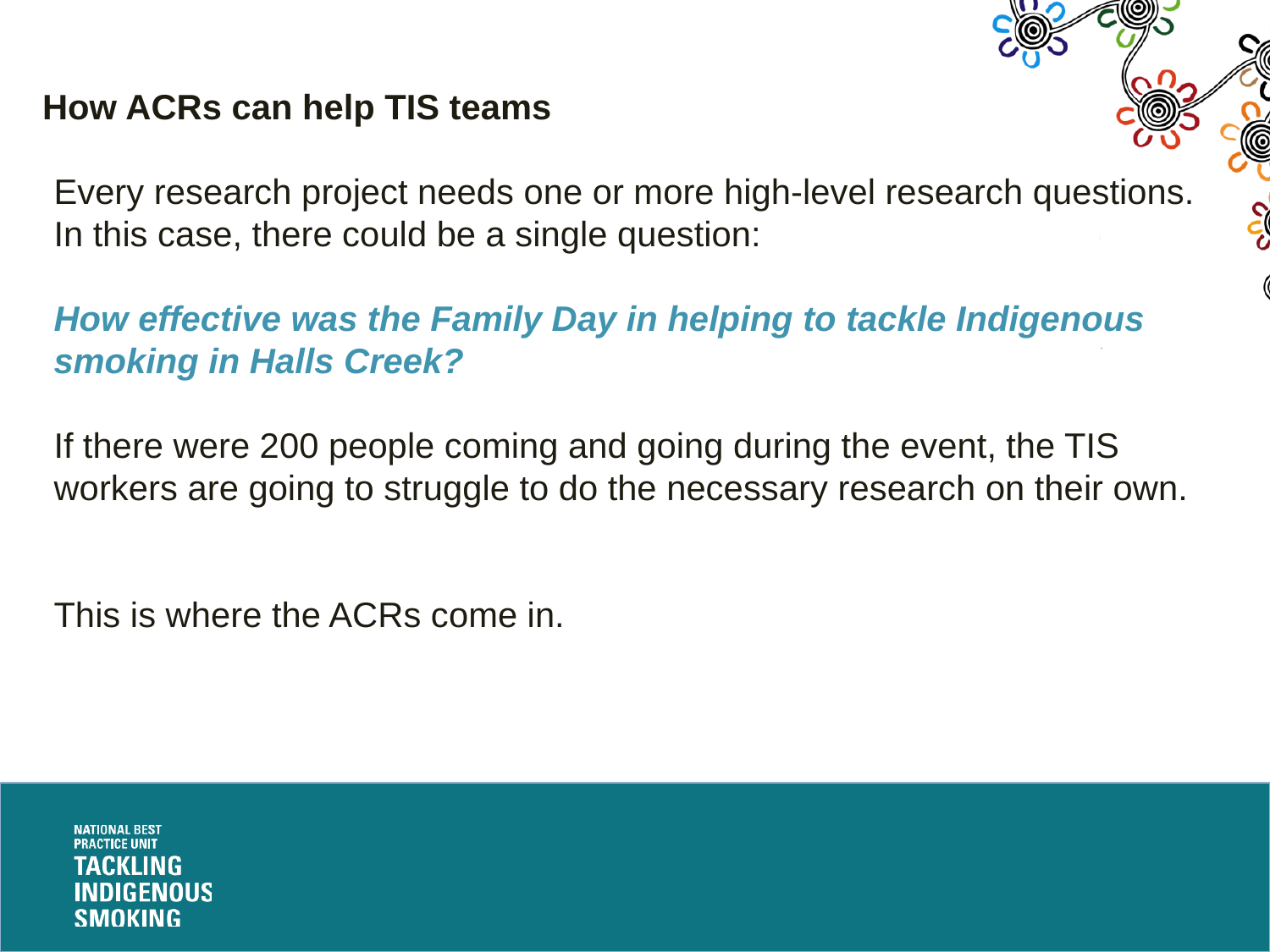

# How ACRs can help TIS teams Every research project needs one or more high-level research questions. In this case, there could be a single question: How effective was the Family Day in helping to tackle Indigenous smoking in Halls Creek? If there were 200 people coming and going during the event, the TIS workers are going to struggle to do the necessary research on their own. This is where the ACRs come in.